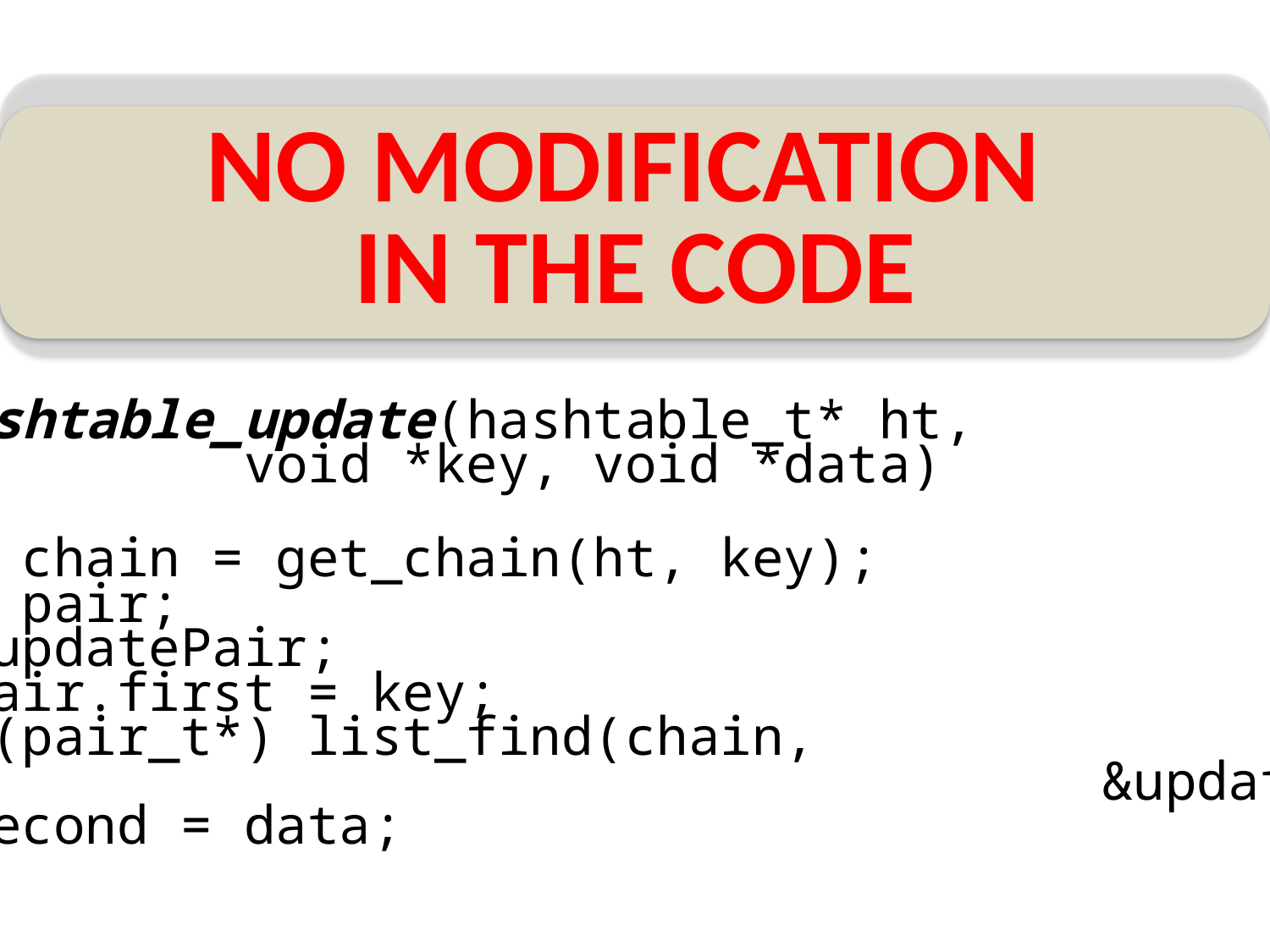

NO MODIFICATION
IN THE CODE
void hashtable_update(hashtable_t* ht,
               void *key, void *data)
{
list_t* chain = get_chain(ht, key);
pair_t* pair;
pair_t updatePair;
updatePair.first = key;
pair = (pair_t*) list_find(chain,
									      &updatePair);
pair->second = data;
}